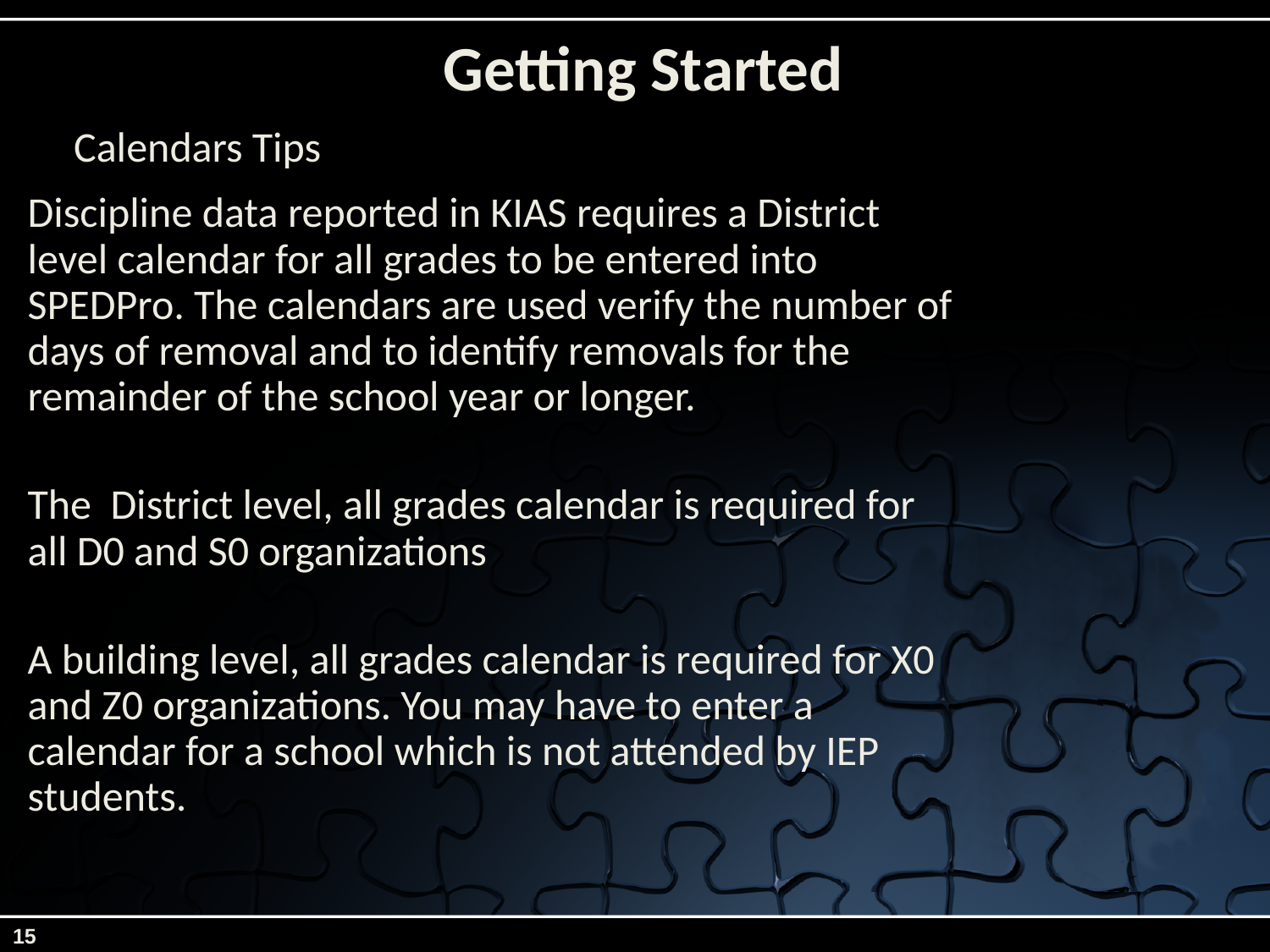

# Getting Started
Calendars Tips
Discipline data reported in KIAS requires a District level calendar for all grades to be entered into SPEDPro. The calendars are used verify the number of days of removal and to identify removals for the remainder of the school year or longer.

The  District level, all grades calendar is required for all D0 and S0 organizations

A building level, all grades calendar is required for X0 and Z0 organizations. You may have to enter a calendar for a school which is not attended by IEP students.
15